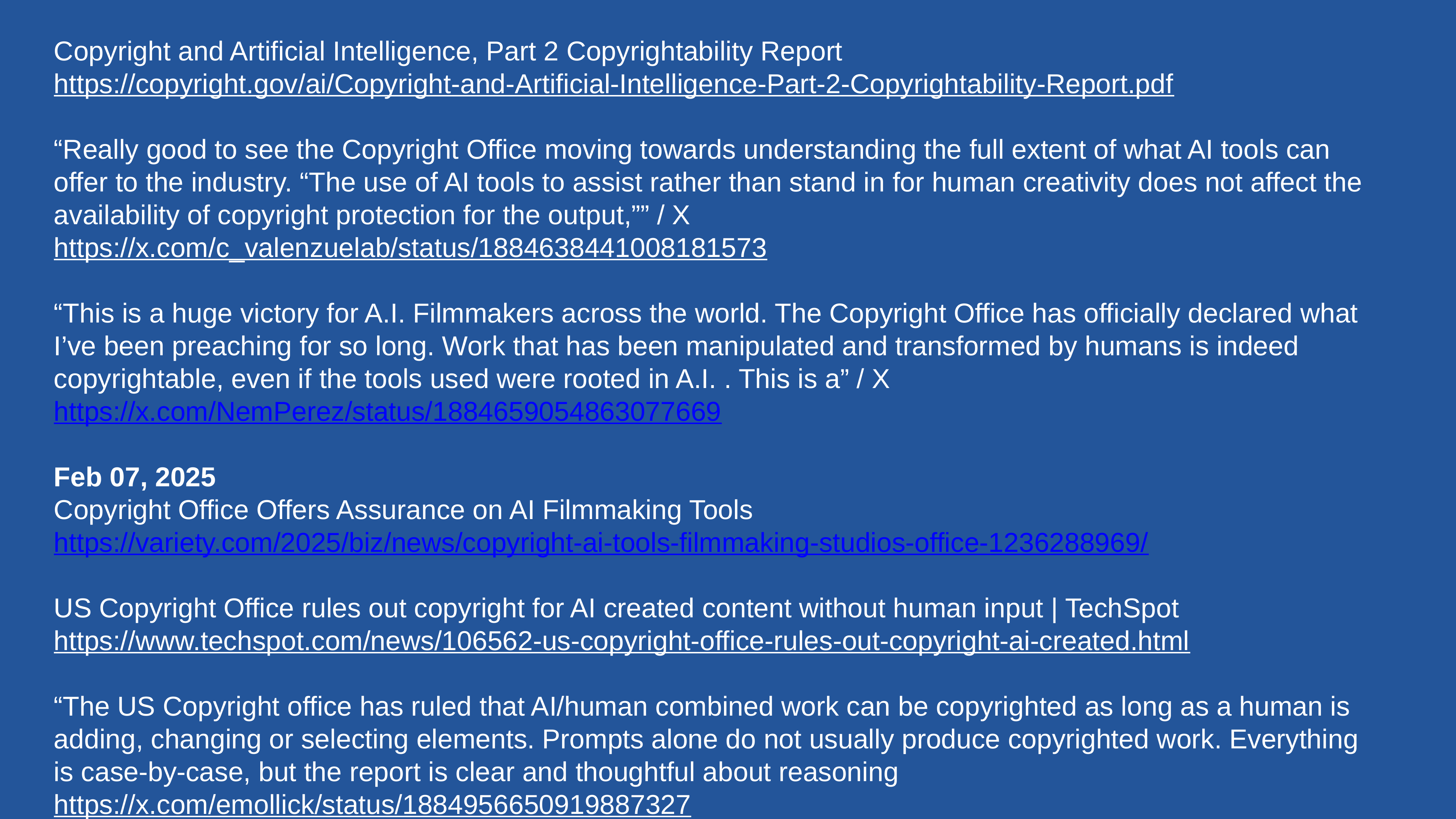

Copyright and Artificial Intelligence, Part 2 Copyrightability Report
https://copyright.gov/ai/Copyright-and-Artificial-Intelligence-Part-2-Copyrightability-Report.pdf

“Really good to see the Copyright Office moving towards understanding the full extent of what AI tools can offer to the industry. “The use of AI tools to assist rather than stand in for human creativity does not affect the availability of copyright protection for the output,”” / X
https://x.com/c_valenzuelab/status/1884638441008181573

“This is a huge victory for A.I. Filmmakers across the world. The Copyright Office has officially declared what I’ve been preaching for so long. Work that has been manipulated and transformed by humans is indeed copyrightable, even if the tools used were rooted in A.I. . This is a” / X
https://x.com/NemPerez/status/1884659054863077669

Feb 07, 2025
Copyright Office Offers Assurance on AI Filmmaking Tools
https://variety.com/2025/biz/news/copyright-ai-tools-filmmaking-studios-office-1236288969/

US Copyright Office rules out copyright for AI created content without human input | TechSpot
https://www.techspot.com/news/106562-us-copyright-office-rules-out-copyright-ai-created.html

“The US Copyright office has ruled that AI/human combined work can be copyrighted as long as a human is adding, changing or selecting elements. Prompts alone do not usually produce copyrighted work. Everything is case-by-case, but the report is clear and thoughtful about reasoning
https://x.com/emollick/status/1884956650919887327